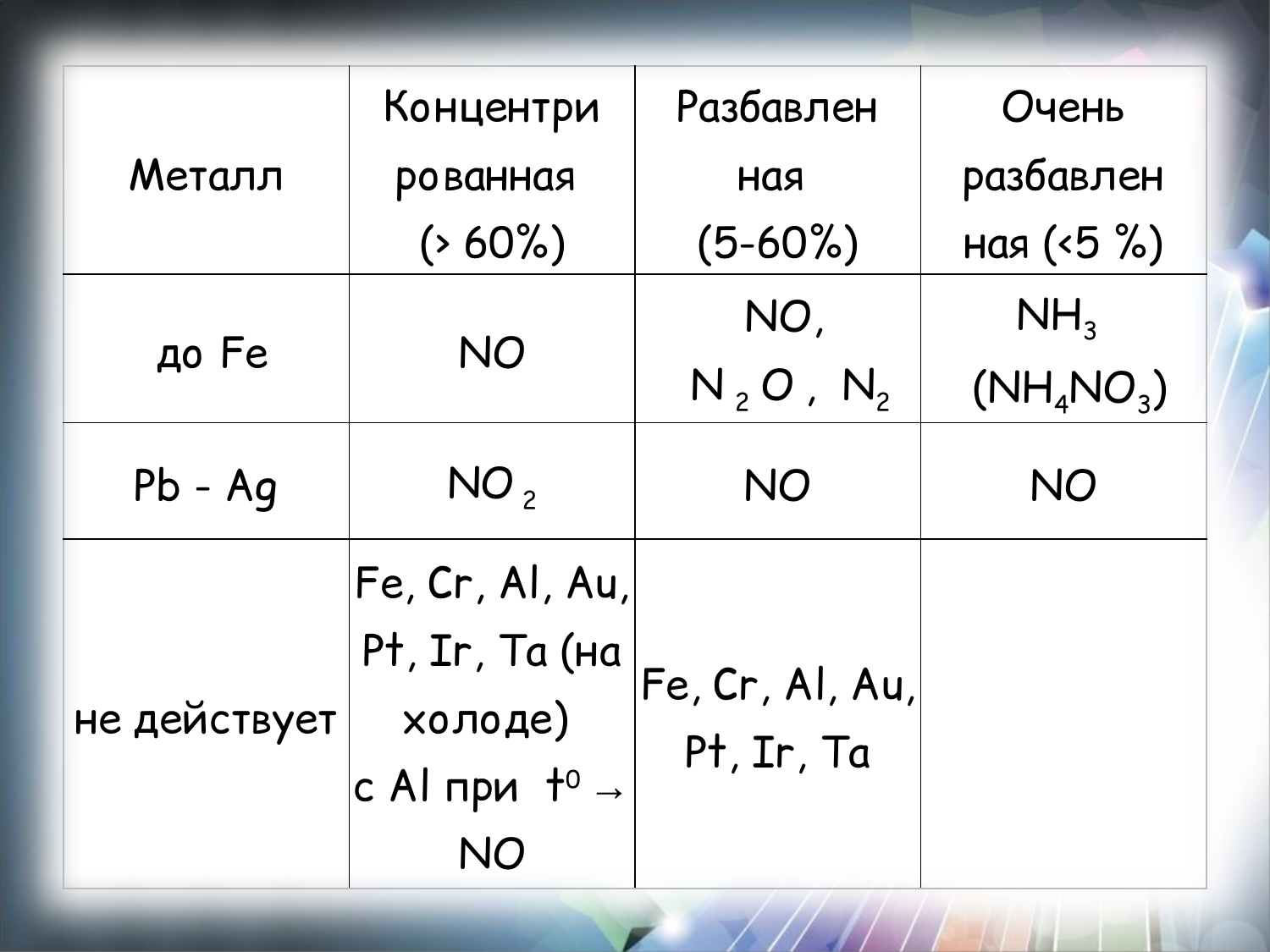

| Металл | Концентри рованная (> 60%) | Разбавлен ная (5-60%) | Очень разбавлен ная (<5 %) |
| --- | --- | --- | --- |
| до Fe | NO | NO,    N2O,  N2 | NH3  (NH4NO3) |
| Pb - Ag | NO 2 | NO | NO |
| не действует | Fe, Cr, Al, Au, Pt, Ir, Ta (на холоде) с Al при t0 → NO | Fe, Cr, Al, Au, Pt, Ir, Ta |  |